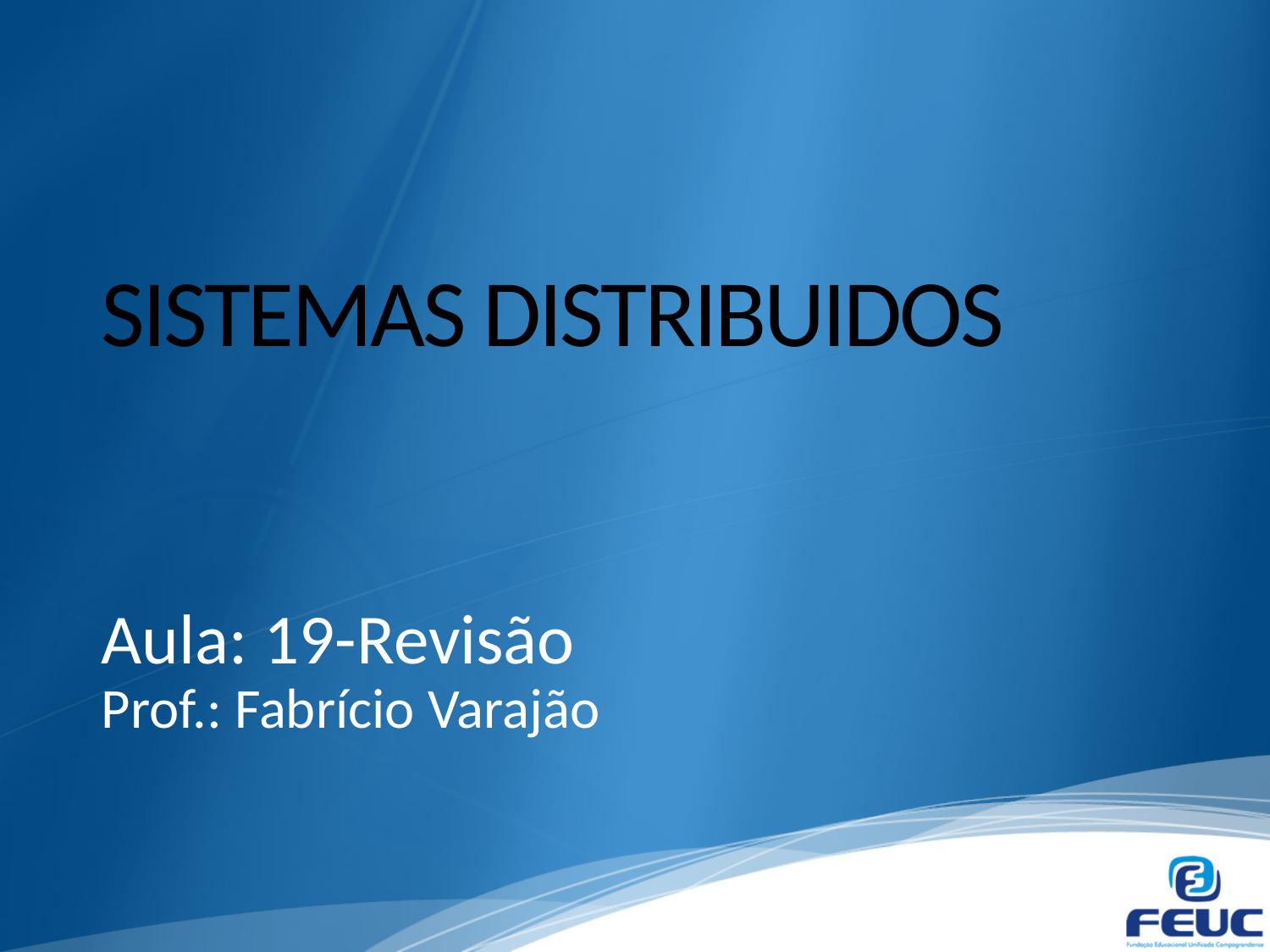

# SISTEMAS DISTRIBUIDOS
Aula: 19-Revisão
Prof.: Fabrício Varajão